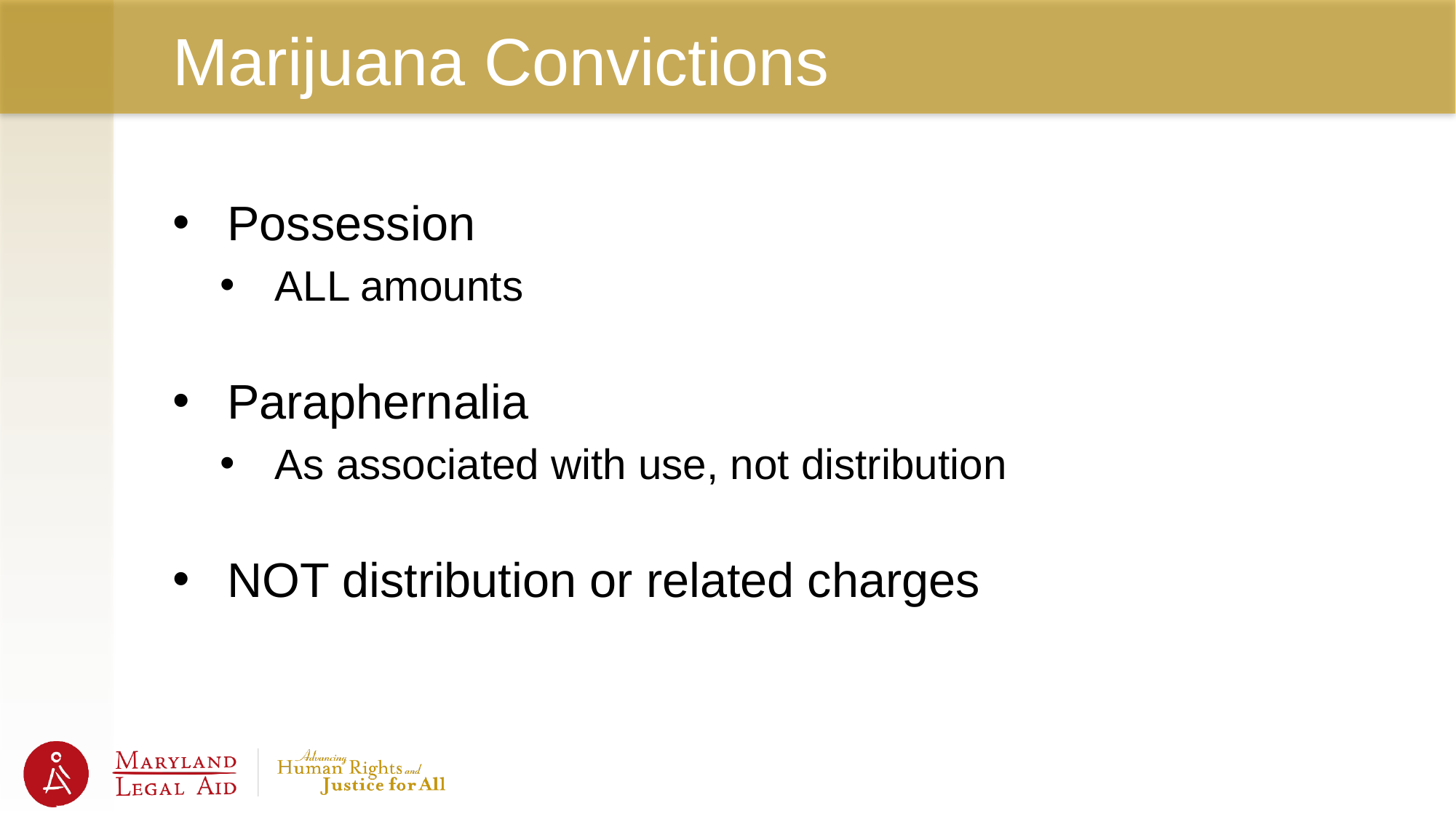

# Marijuana Convictions
Possession
ALL amounts
Paraphernalia
As associated with use, not distribution
NOT distribution or related charges